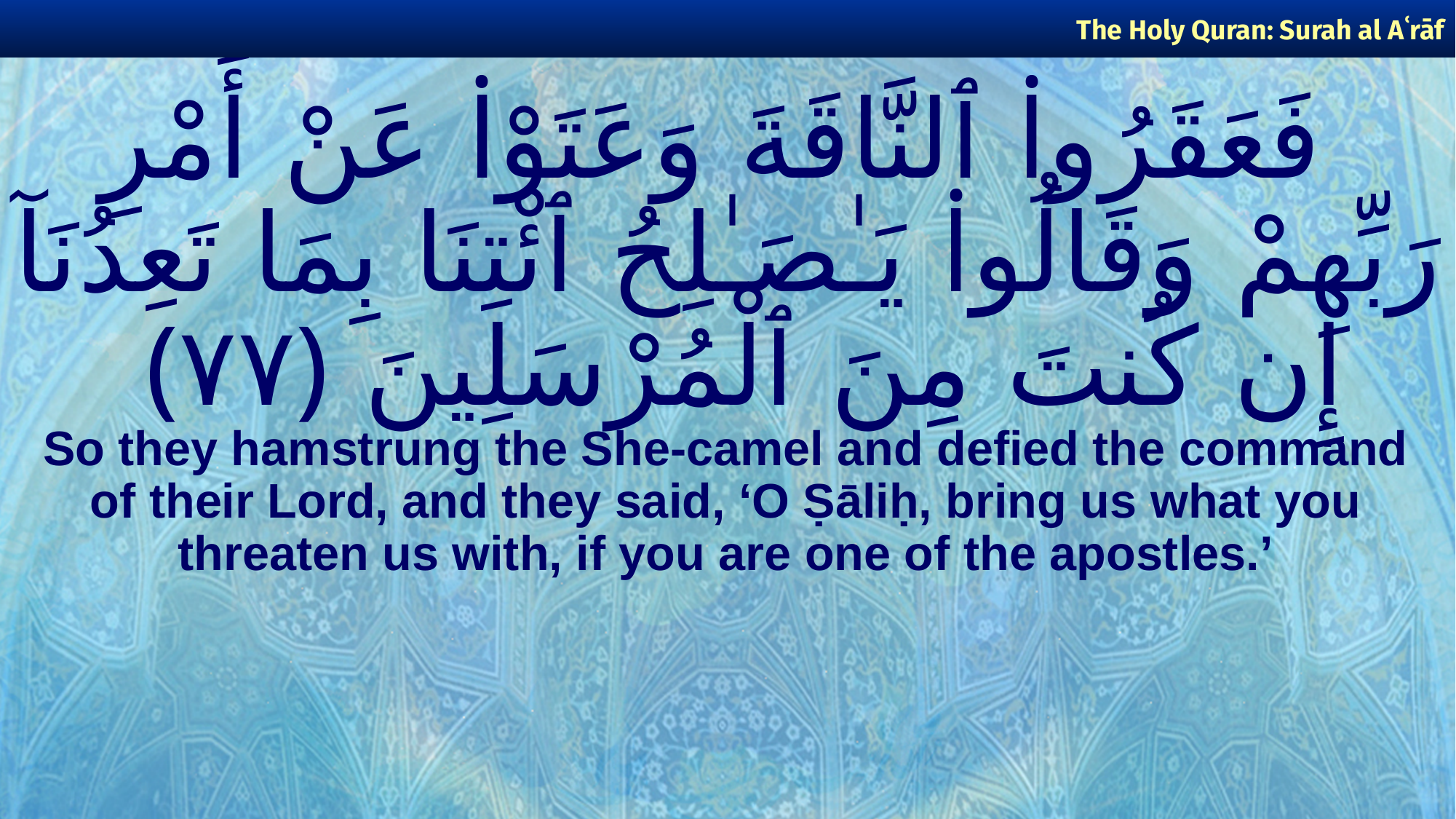

The Holy Quran: Surah al­ Aʿrāf
# فَعَقَرُوا۟ ٱلنَّاقَةَ وَعَتَوْا۟ عَنْ أَمْرِ رَبِّهِمْ وَقَالُوا۟ يَـٰصَـٰلِحُ ٱئْتِنَا بِمَا تَعِدُنَآ إِن كُنتَ مِنَ ٱلْمُرْسَلِينَ ﴿٧٧﴾
So they hamstrung the She-camel and defied the command of their Lord, and they said, ‘O Ṣāliḥ, bring us what you threaten us with, if you are one of the apostles.’